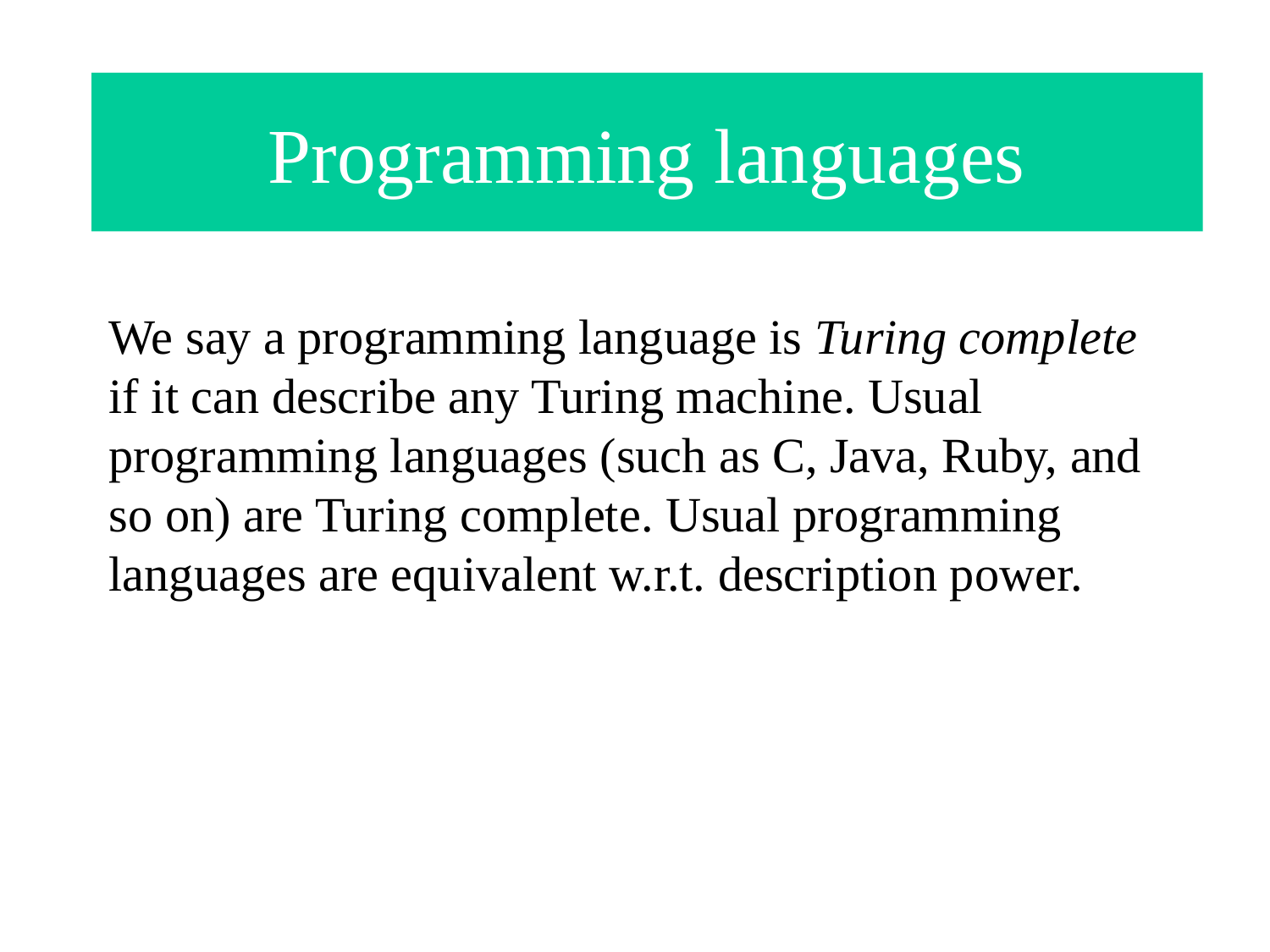

# Programming languages
We say a programming language is Turing complete if it can describe any Turing machine. Usual programming languages (such as C, Java, Ruby, and so on) are Turing complete. Usual programming languages are equivalent w.r.t. description power.